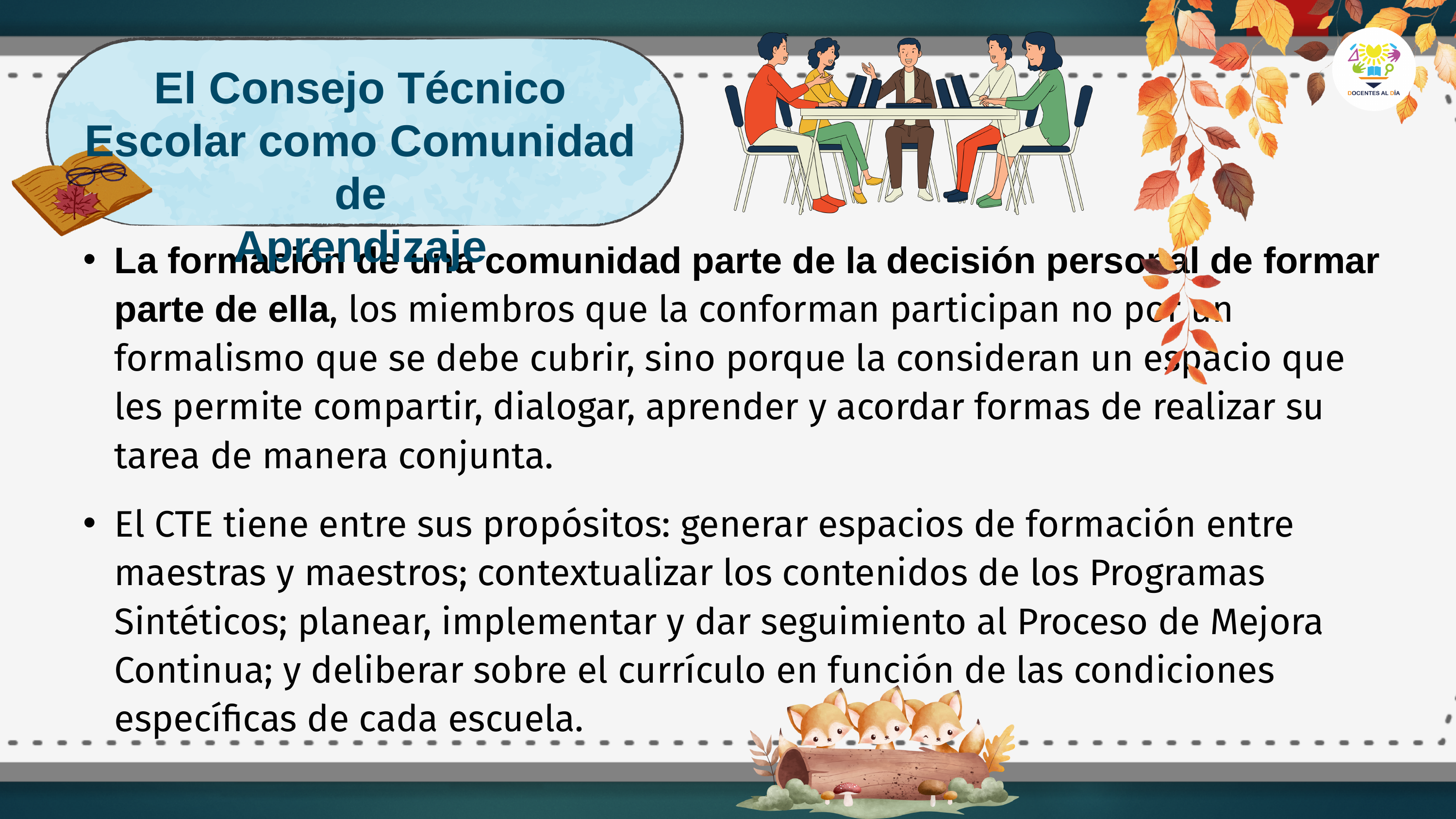

El Consejo Técnico Escolar como Comunidad de
Aprendizaje

La formación de una comunidad parte de la decisión personal de formar parte de ella, los miembros que la conforman participan no por un formalismo que se debe cubrir, sino porque la consideran un espacio que les permite compartir, dialogar, aprender y acordar formas de realizar su tarea de manera conjunta.

El CTE tiene entre sus propósitos: generar espacios de formación entre maestras y maestros; contextualizar los contenidos de los Programas Sintéticos; planear, implementar y dar seguimiento al Proceso de Mejora Continua; y deliberar sobre el currículo en función de las condiciones específicas de cada escuela.